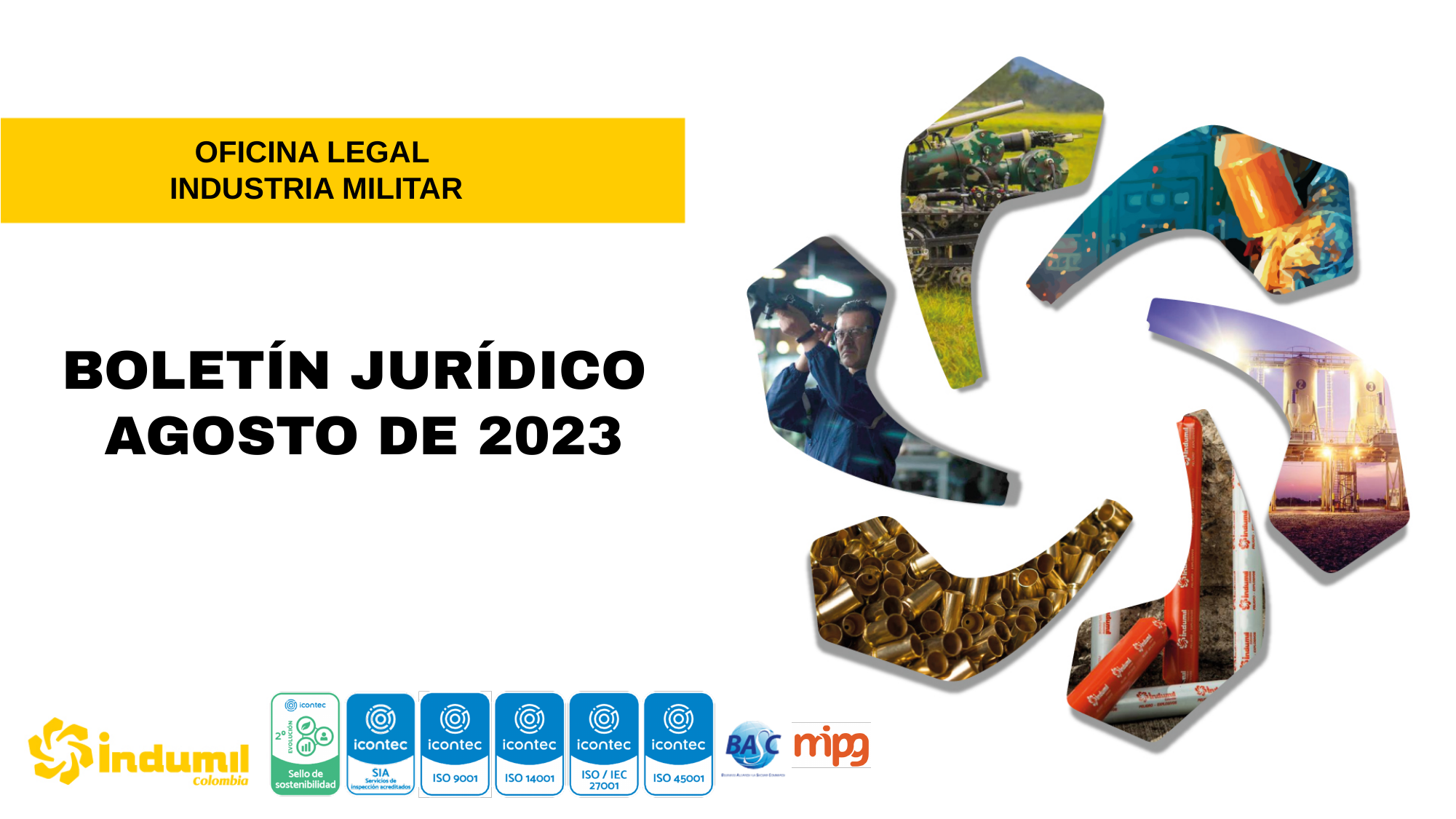

OFICINA LEGAL
 INDUSTRIA MILITAR
BOLETÍN JURÍDICO
AGOSTO DE 2023